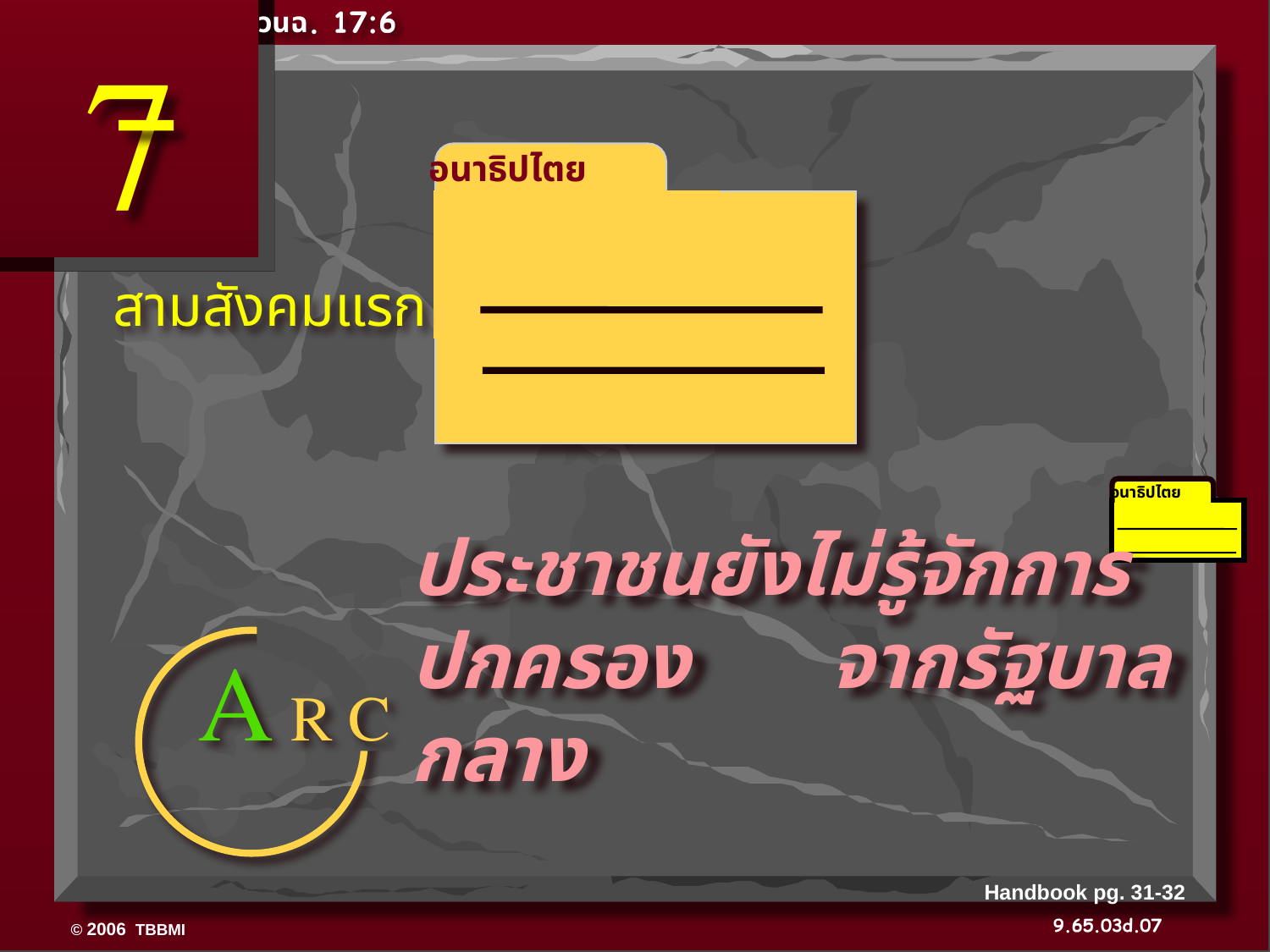

วนฉ. 17:6

7

อนาธิปไตย

สามสังคมแรก

อนาธิปไตย

350

ประชาชนยังไม่รู้จักการปกครอง       จากรัฐบาลกลาง

A R C

Handbook pg. 31-32
07